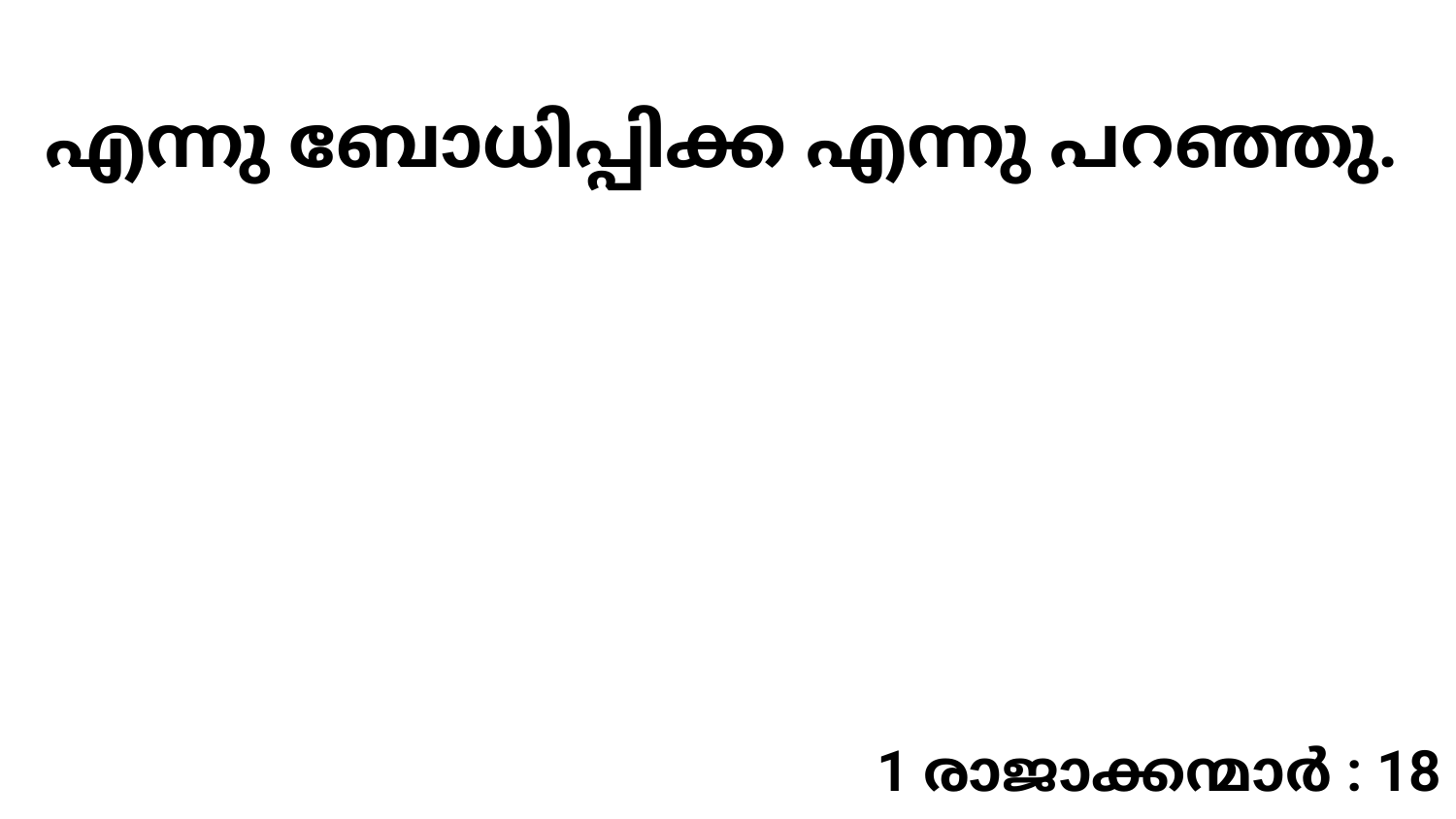

എന്നു ബോധിപ്പിക്ക എന്നു പറഞ്ഞു.
1 രാജാക്കന്മാർ : 18